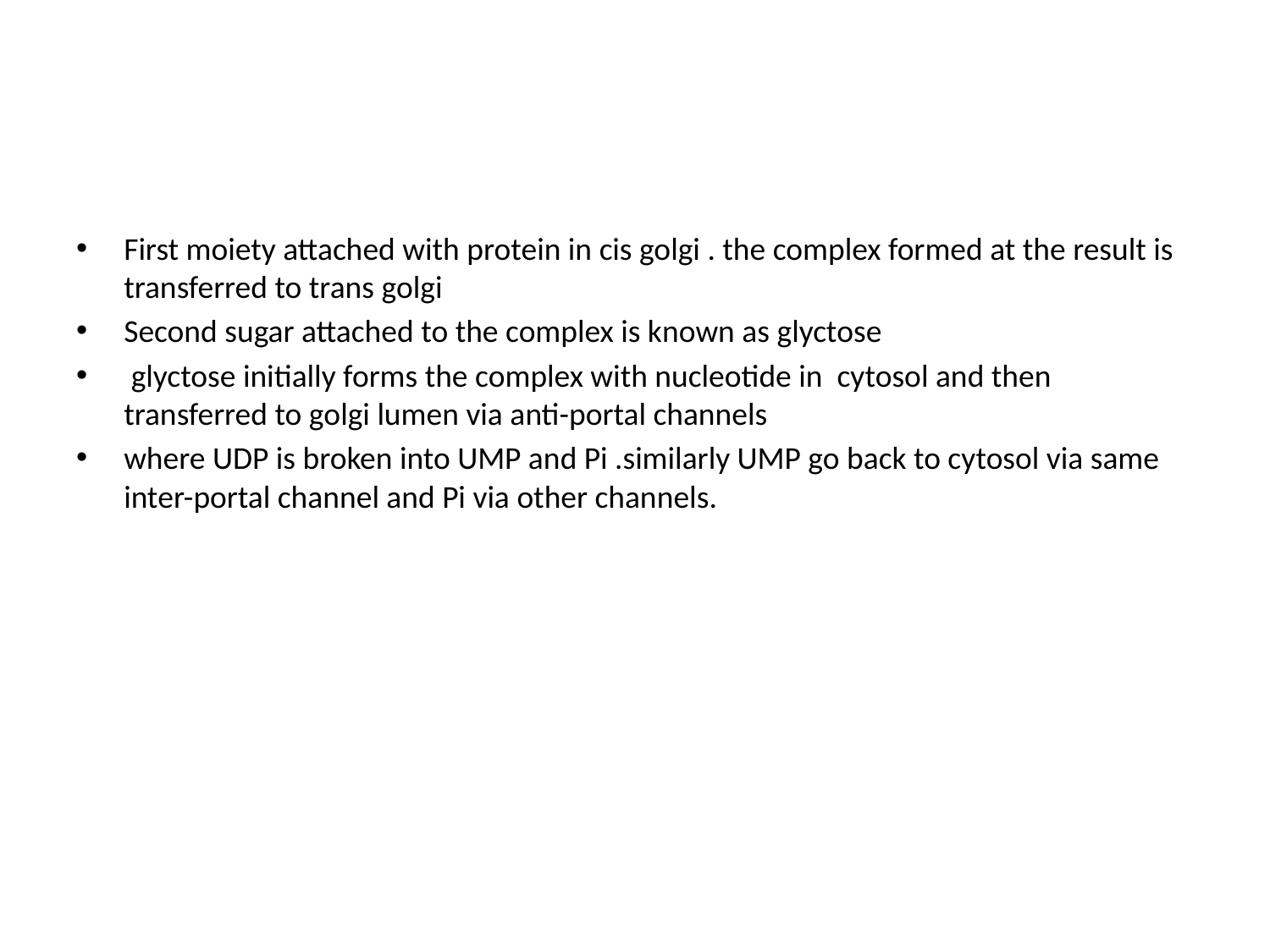

#
First moiety attached with protein in cis golgi . the complex formed at the result is transferred to trans golgi
Second sugar attached to the complex is known as glyctose
 glyctose initially forms the complex with nucleotide in  cytosol and then transferred to golgi lumen via anti-portal channels
where UDP is broken into UMP and Pi .similarly UMP go back to cytosol via same inter-portal channel and Pi via other channels.